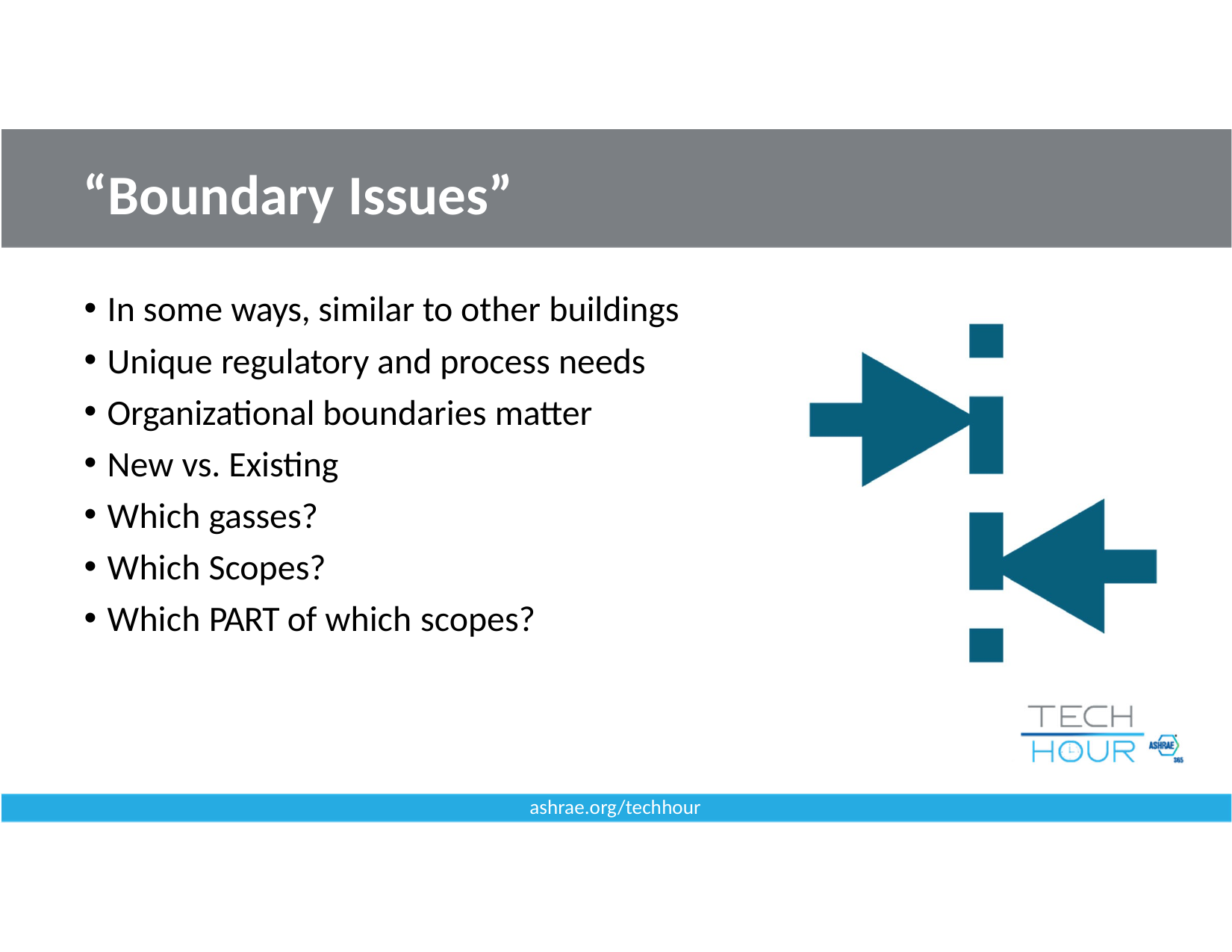

# “Boundary Issues”
In some ways, similar to other buildings
Unique regulatory and process needs
Organizational boundaries matter
New vs. Existing
Which gasses?
Which Scopes?
Which PART of which scopes?

ashrae.org/techhour